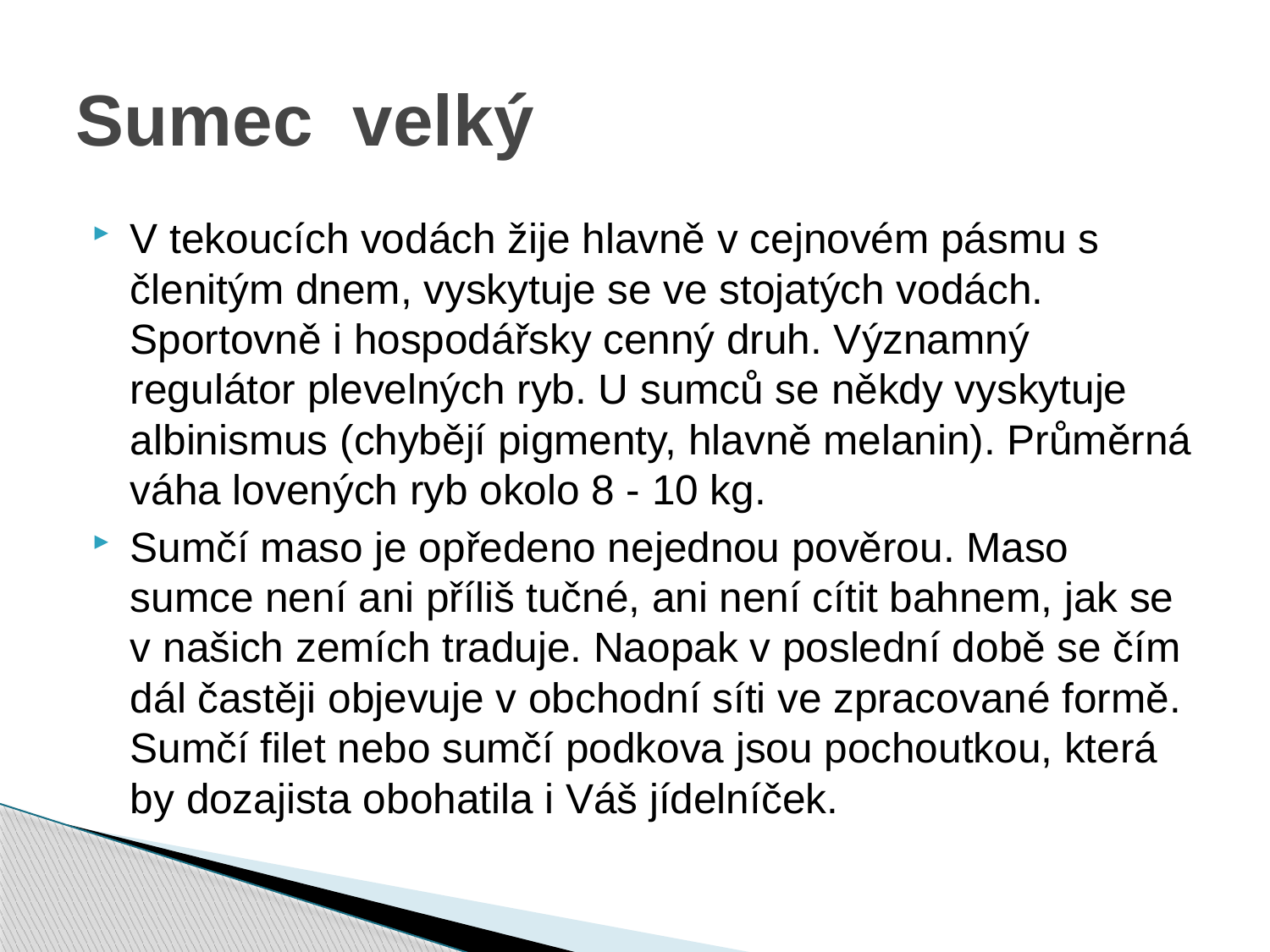

# Sumec  velký
V tekoucích vodách žije hlavně v cejnovém pásmu s členitým dnem, vyskytuje se ve stojatých vodách. Sportovně i hospodářsky cenný druh. Významný regulátor plevelných ryb. U sumců se někdy vyskytuje albinismus (chybějí pigmenty, hlavně melanin). Průměrná váha lovených ryb okolo 8 - 10 kg.
Sumčí maso je opředeno nejednou pověrou. Maso sumce není ani příliš tučné, ani není cítit bahnem, jak se v našich zemích traduje. Naopak v poslední době se čím dál častěji objevuje v obchodní síti ve zpracované formě. Sumčí filet nebo sumčí podkova jsou pochoutkou, která by dozajista obohatila i Váš jídelníček.